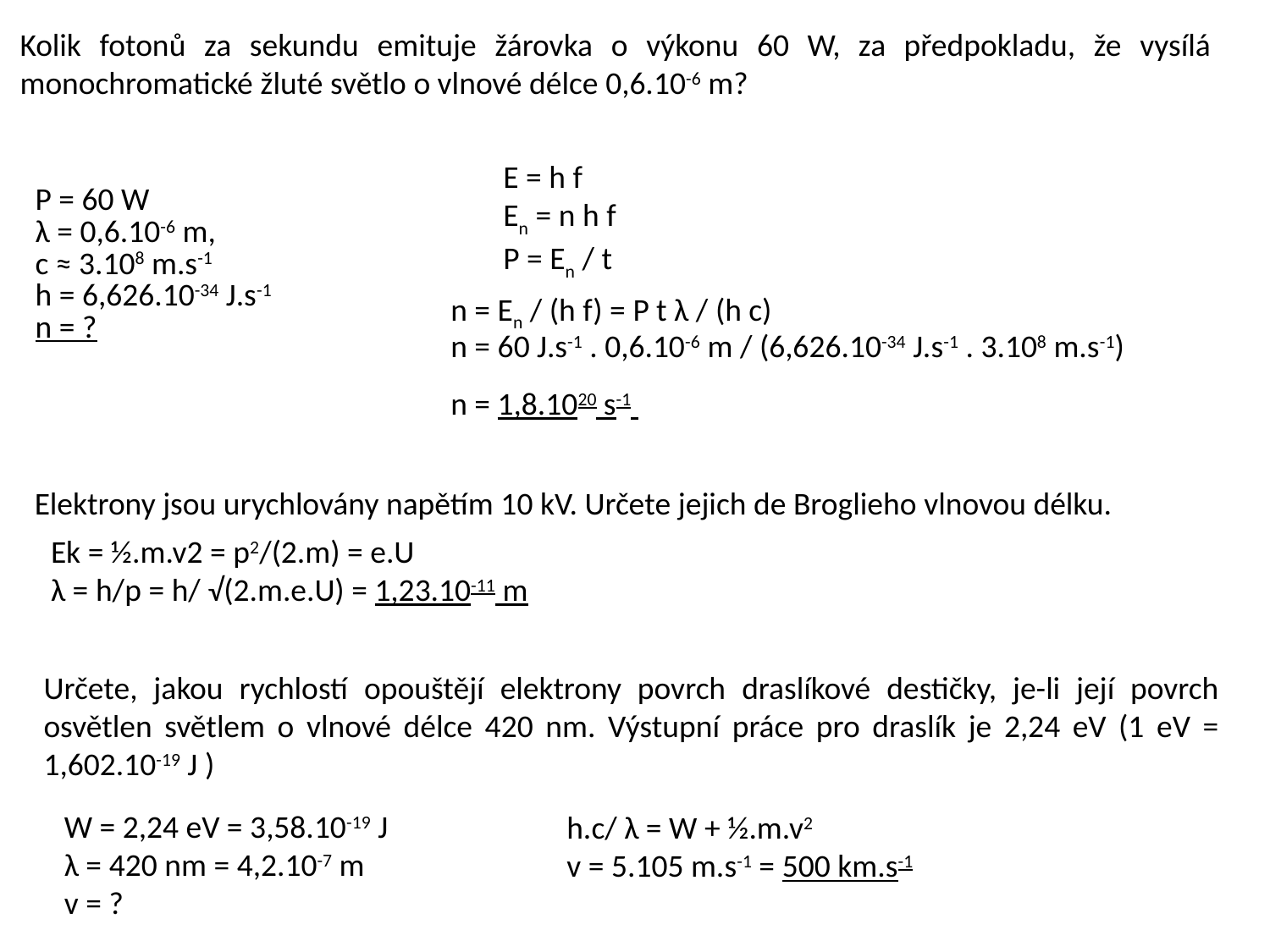

Kolik fotonů za sekundu emituje žárovka o výkonu 60 W, za předpokladu, že vysílá monochromatické žluté světlo o vlnové délce 0,6.10-6 m?
E = h f
En = n h f
P = En / t

| P = 60 W λ = 0,6.10-6 m, c ≈ 3.108 m.s-1 h = 6,626.10-34 J.s-1 n = ? |
| --- |

| n = En / (h f) = P t λ / (h c) n = 60 J.s-1 . 0,6.10-6 m / (6,626.10-34 J.s-1 . 3.108 m.s-1) |
| --- |
| n = 1,8.1020 s-1 |
Elektrony jsou urychlovány napětím 10 kV. Určete jejich de Broglieho vlnovou délku.
Ek = ½.m.v2 = p2/(2.m) = e.U
λ = h/p = h/ √(2.m.e.U) = 1,23.10-11 m
Určete, jakou rychlostí opouštějí elektrony povrch draslíkové destičky, je-li její povrch osvětlen světlem o vlnové délce 420 nm. Výstupní práce pro draslík je 2,24 eV (1 eV = 1,602.10-19 J )
W = 2,24 eV = 3,58.10-19 J
λ = 420 nm = 4,2.10-7 m
v = ?
h.c/ λ = W + ½.m.v2
v = 5.105 m.s-1 = 500 km.s-1